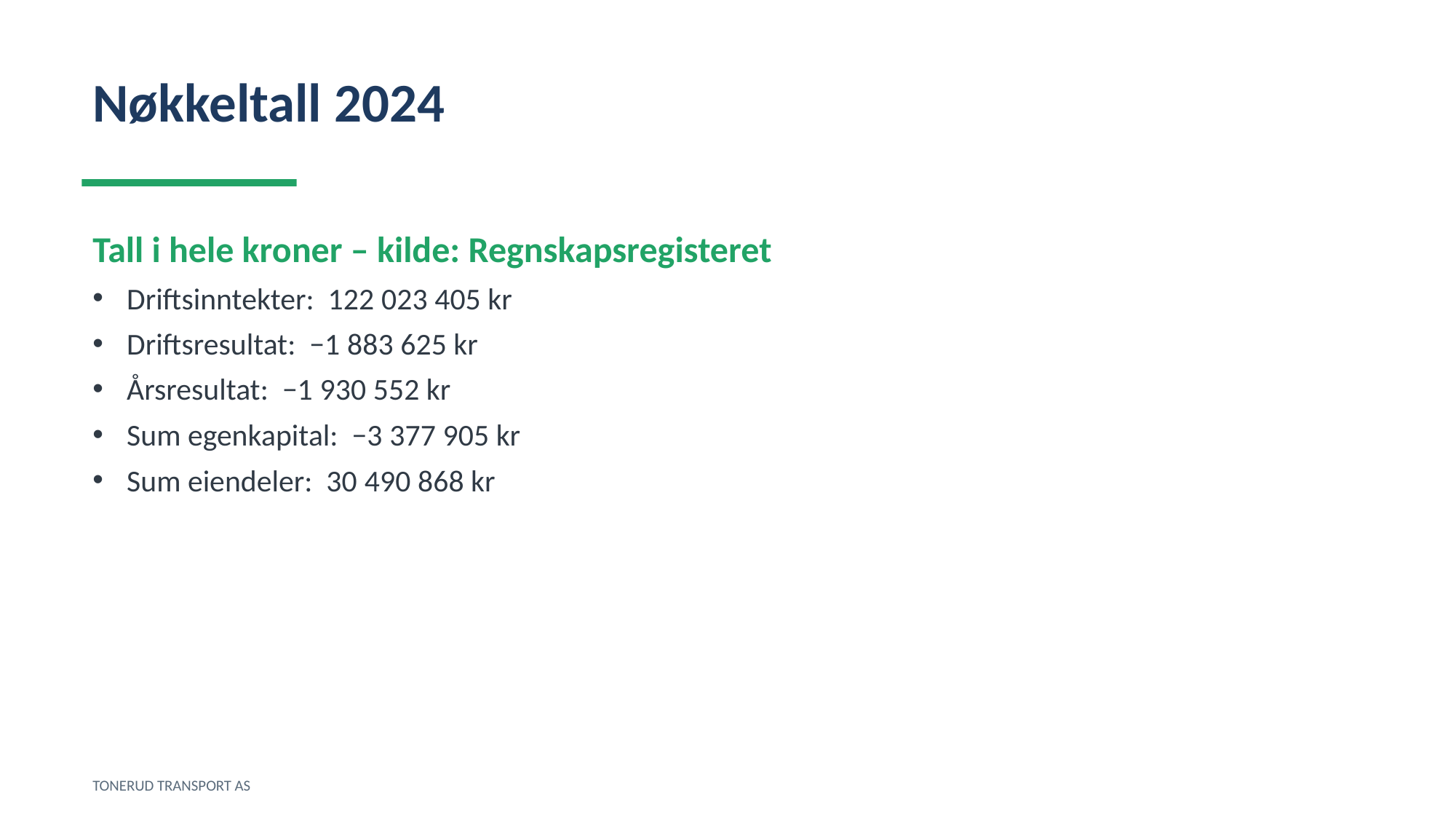

Nøkkeltall 2024

Tall i hele kroner – kilde: Regnskapsregisteret
Driftsinntekter:  122 023 405 kr
Driftsresultat:  −1 883 625 kr
Årsresultat:  −1 930 552 kr
Sum egenkapital:  −3 377 905 kr
Sum eiendeler:  30 490 868 kr
TONERUD TRANSPORT AS